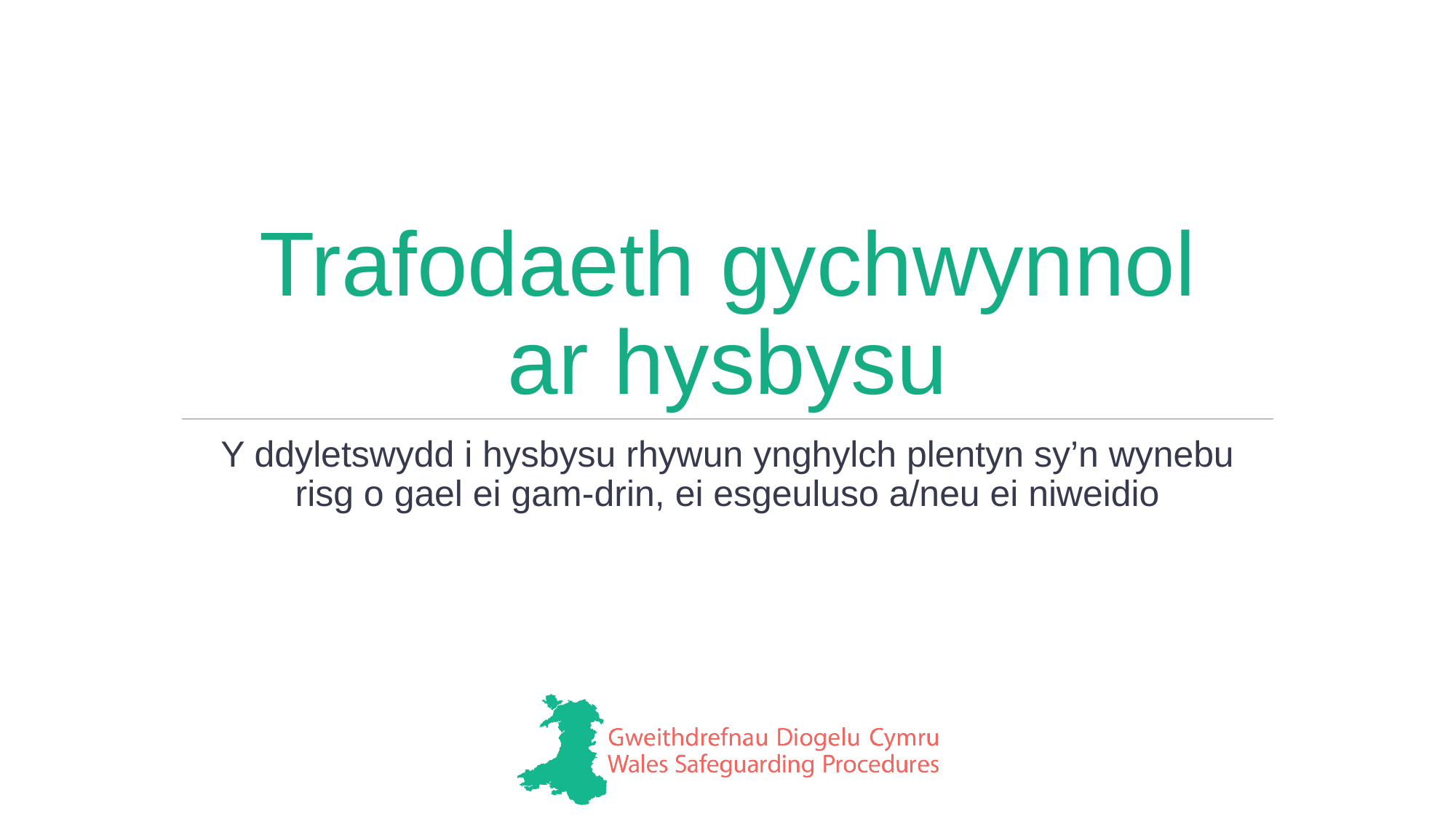

# Trafodaeth gychwynnol ar hysbysu
Y ddyletswydd i hysbysu rhywun ynghylch plentyn sy’n wynebu risg o gael ei gam-drin, ei esgeuluso a/neu ei niweidio